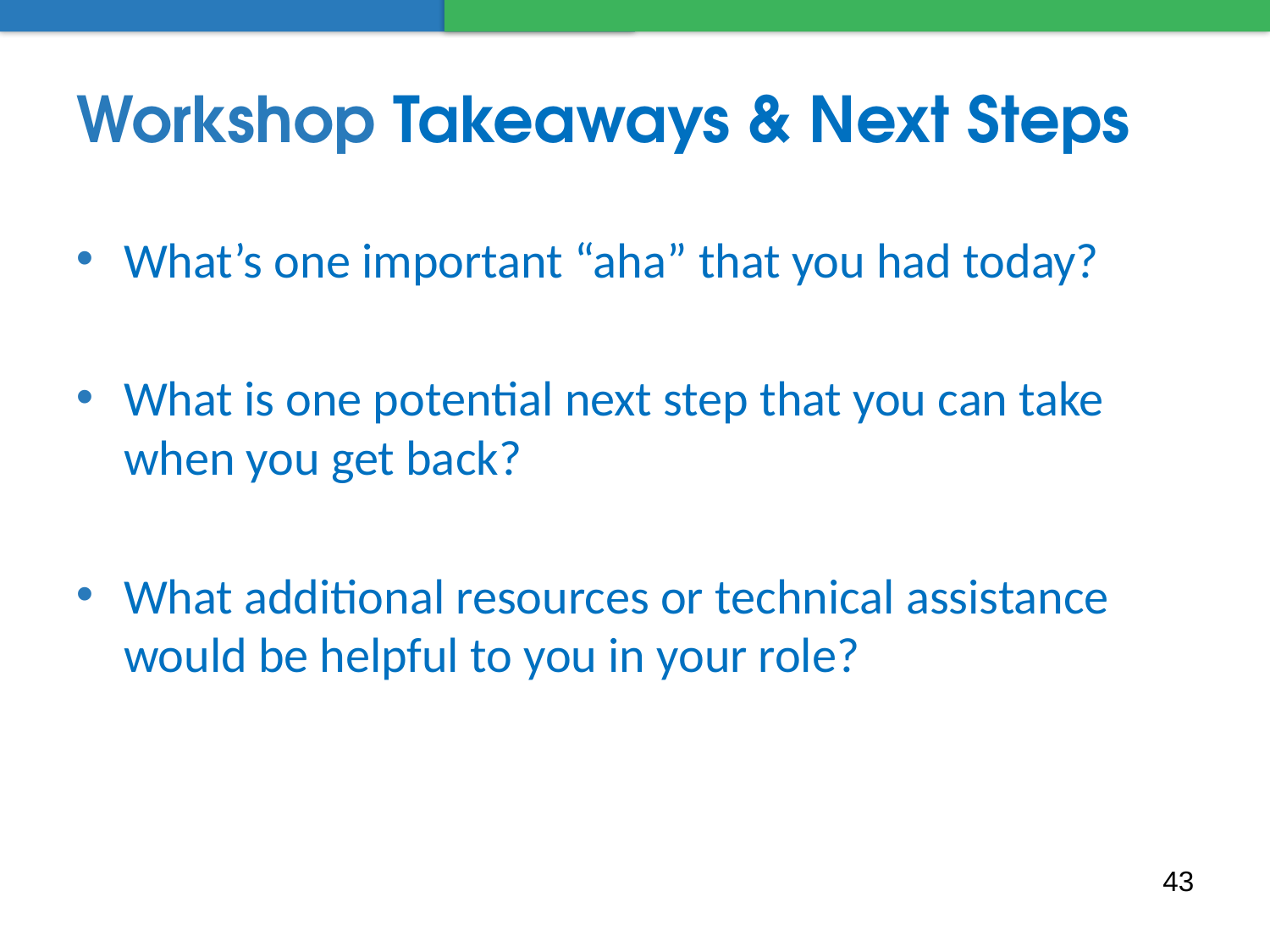

# Workshop Takeaways & Next Steps
What’s one important “aha” that you had today?

What is one potential next step that you can take when you get back?

What additional resources or technical assistance would be helpful to you in your role?
43